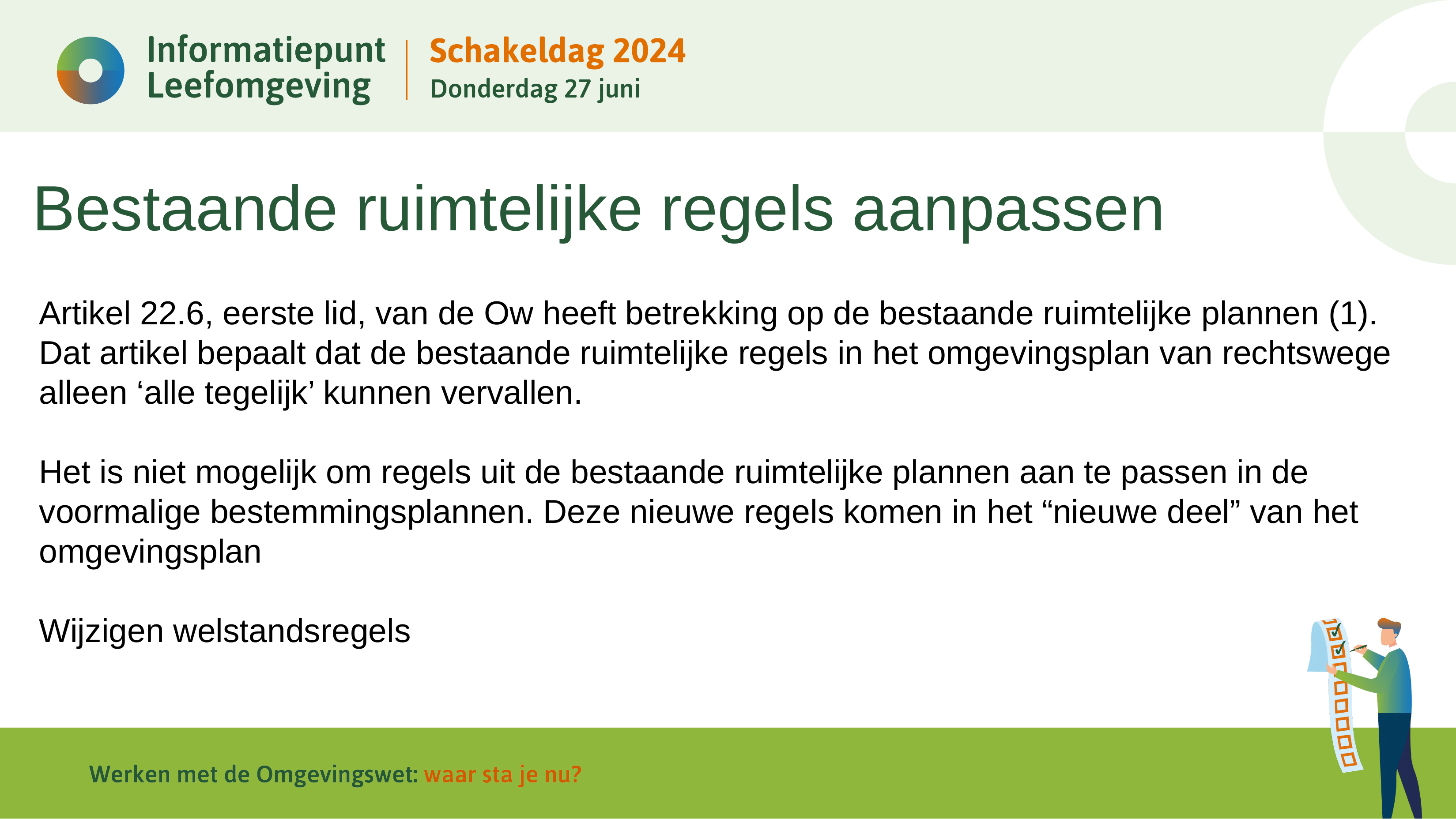

# Bestaande ruimtelijke regels aanpassen
Artikel 22.6, eerste lid, van de Ow heeft betrekking op de bestaande ruimtelijke plannen (1). Dat artikel bepaalt dat de bestaande ruimtelijke regels in het omgevingsplan van rechtswege alleen ‘alle tegelijk’ kunnen vervallen.

Het is niet mogelijk om regels uit de bestaande ruimtelijke plannen aan te passen in de voormalige bestemmingsplannen. Deze nieuwe regels komen in het “nieuwe deel” van het omgevingsplan

Wijzigen welstandsregels